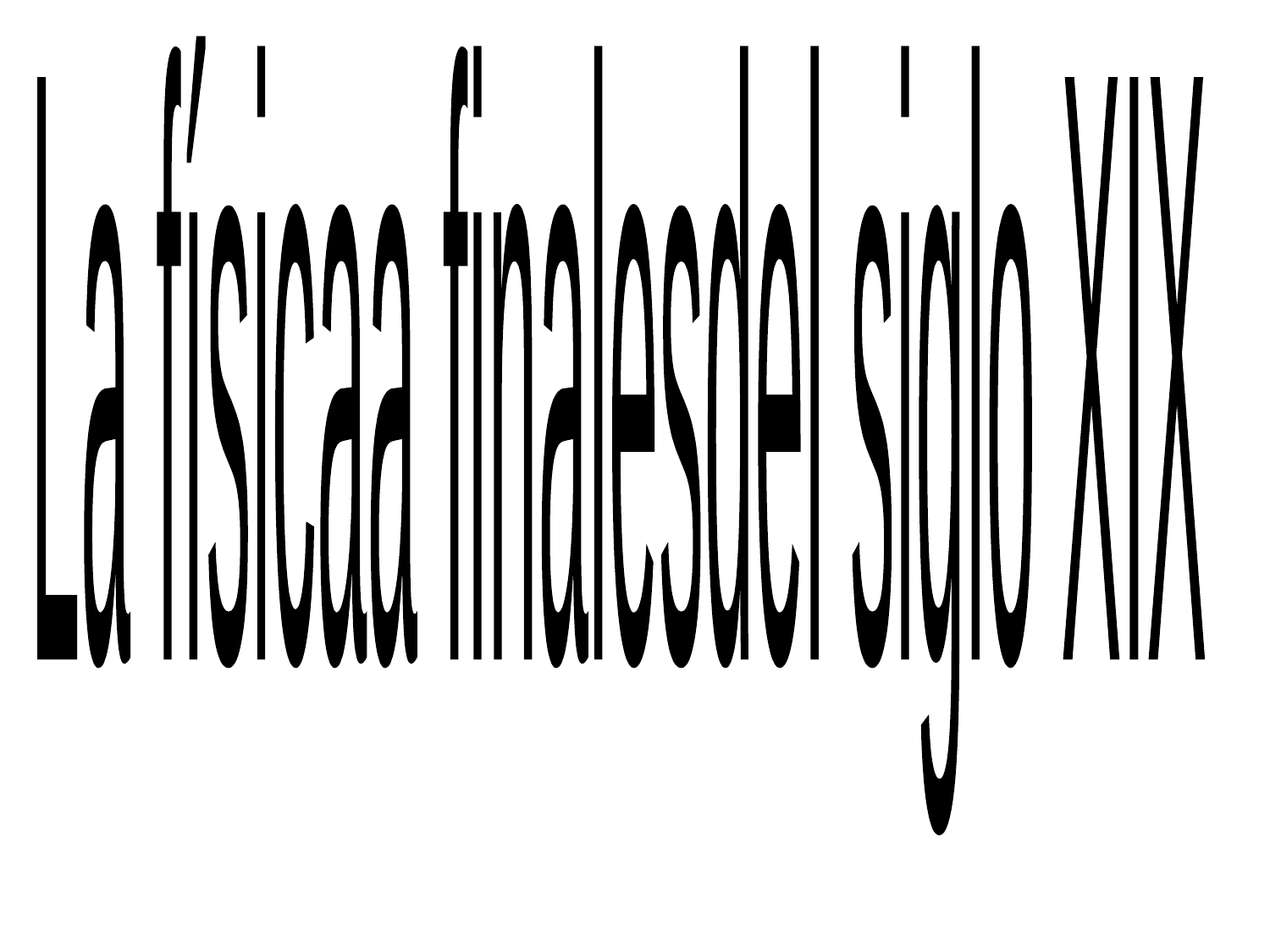

La física
a finales
del siglo XIX